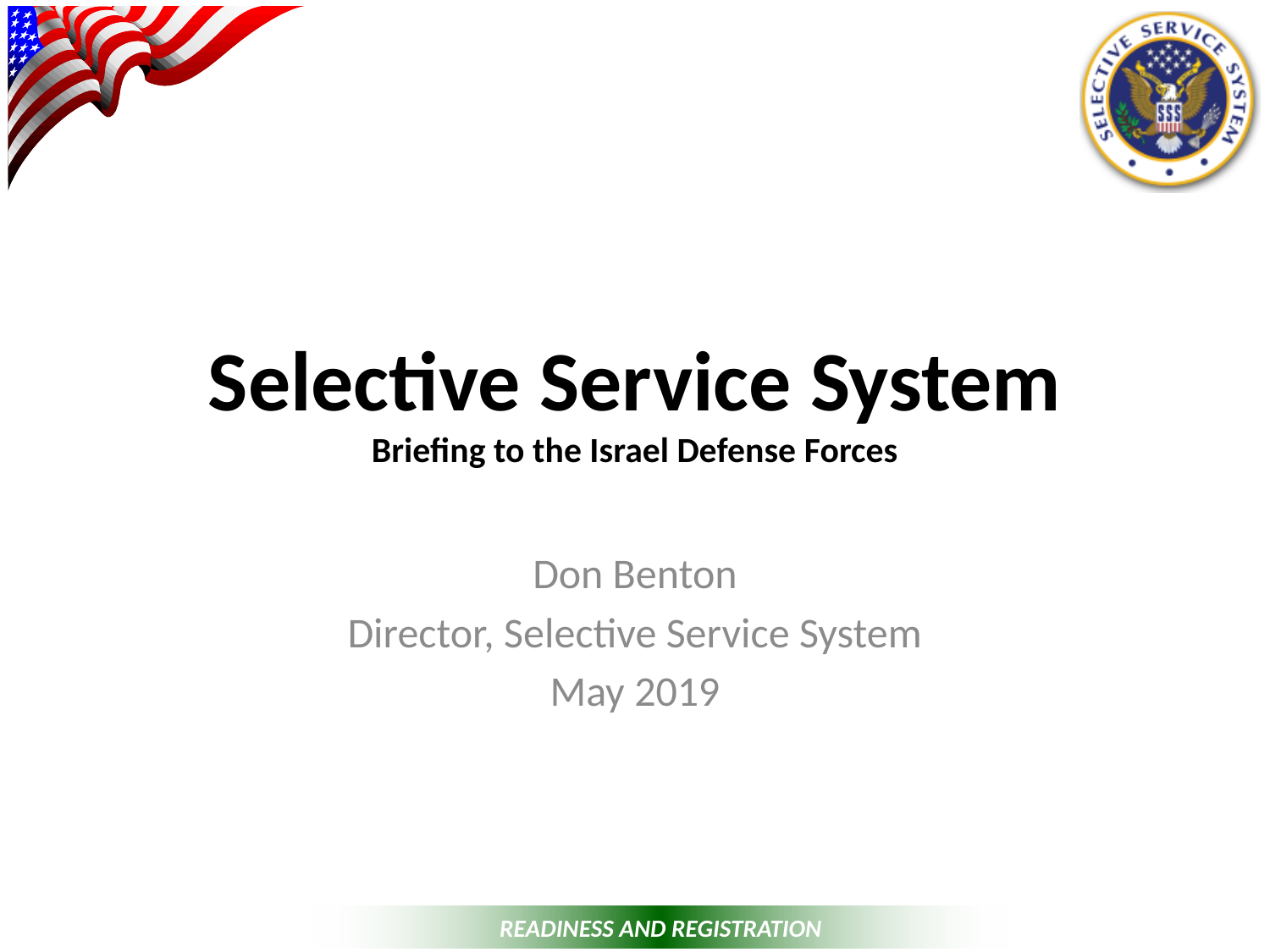

# Selective Service System Briefing to the Israel Defense Forces
Don Benton
Director, Selective Service System
May 2019